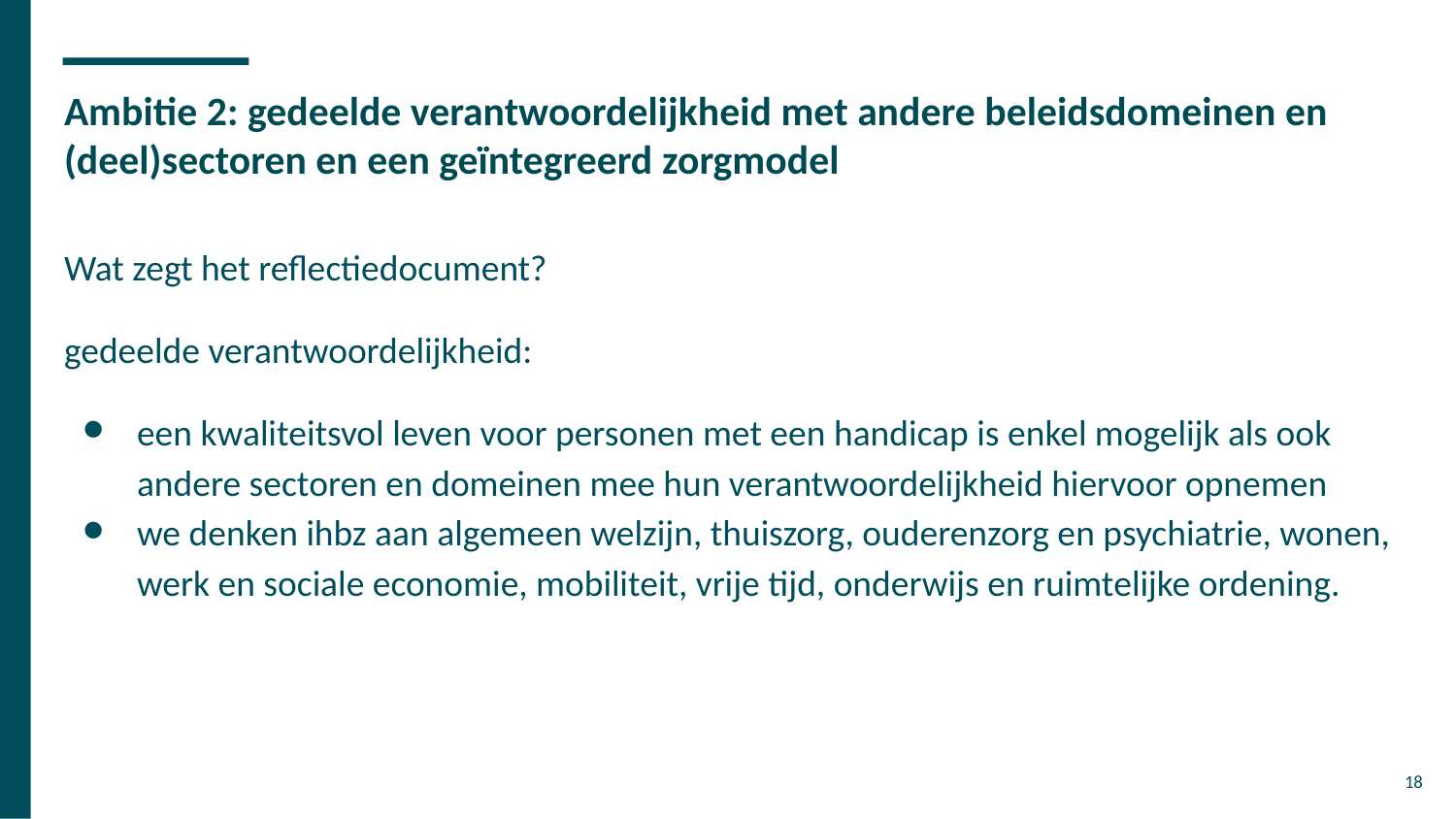

# Ambitie 2: gedeelde verantwoordelijkheid met andere beleidsdomeinen en (deel)sectoren en een geïntegreerd zorgmodel
Wat zegt het reflectiedocument?
gedeelde verantwoordelijkheid:
een kwaliteitsvol leven voor personen met een handicap is enkel mogelijk als ook andere sectoren en domeinen mee hun verantwoordelijkheid hiervoor opnemen
we denken ihbz aan algemeen welzijn, thuiszorg, ouderenzorg en psychiatrie, wonen, werk en sociale economie, mobiliteit, vrije tijd, onderwijs en ruimtelijke ordening.

18